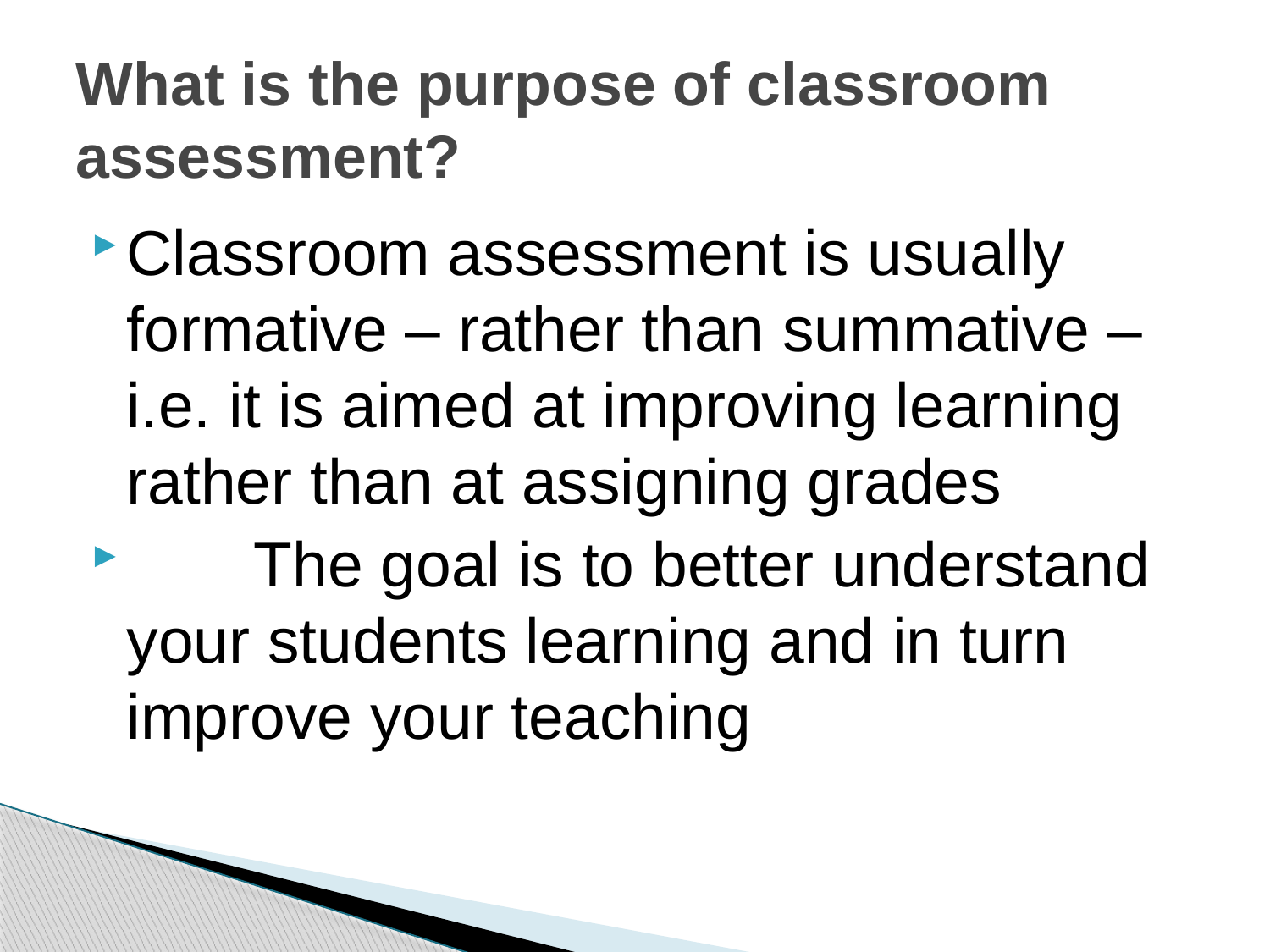

# What is the purpose of classroom assessment?
Classroom assessment is usually formative – rather than summative – i.e. it is aimed at improving learning rather than at assigning grades
	The goal is to better understand your students learning and in turn improve your teaching